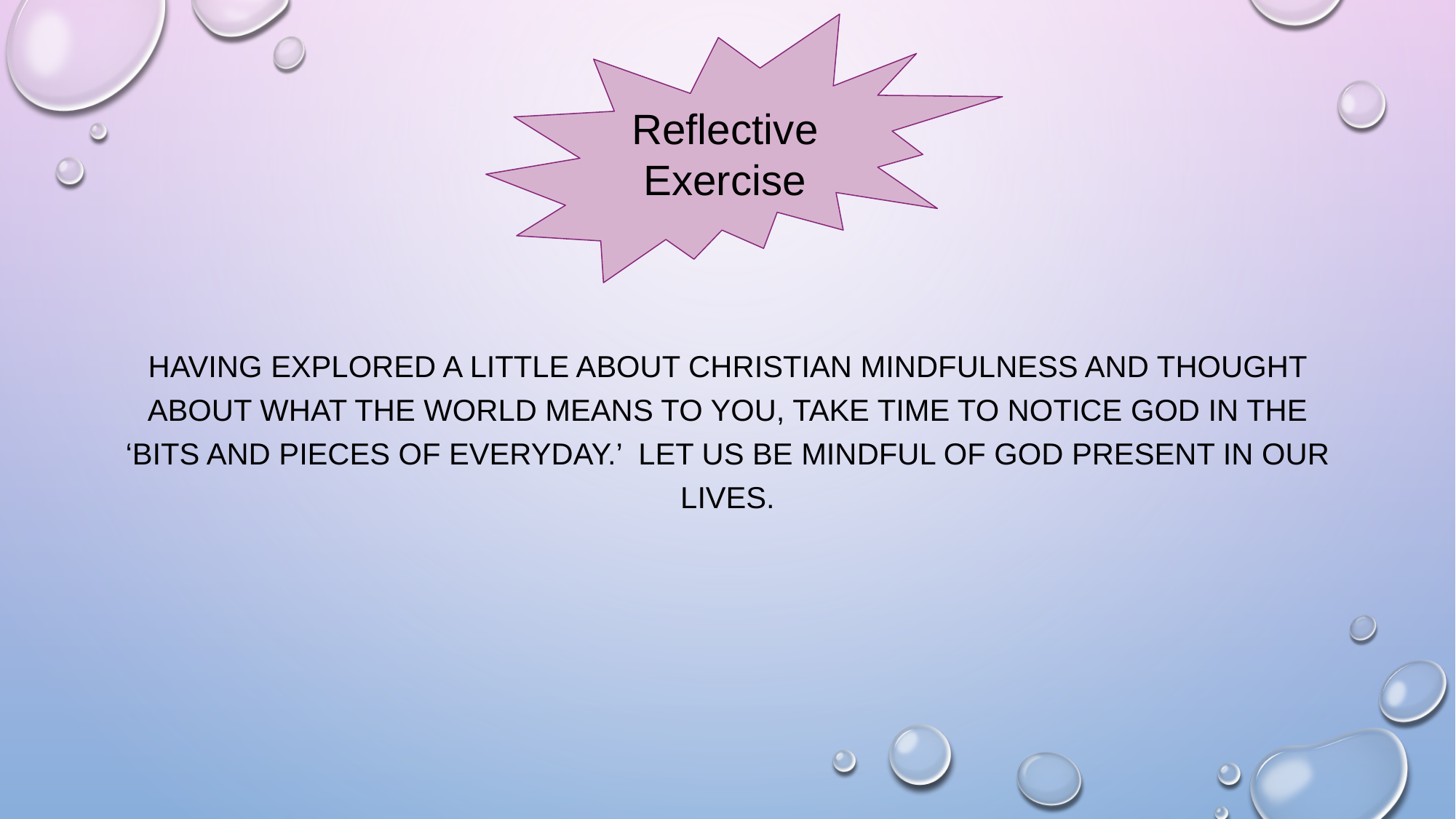

Reflective Exercise
#

Having explored a little about Christian mindfulness and thought about what the world means to you, take time to notice God in the ‘bits and pieces of Everyday.’  Let us be mindful of God present in our lives.